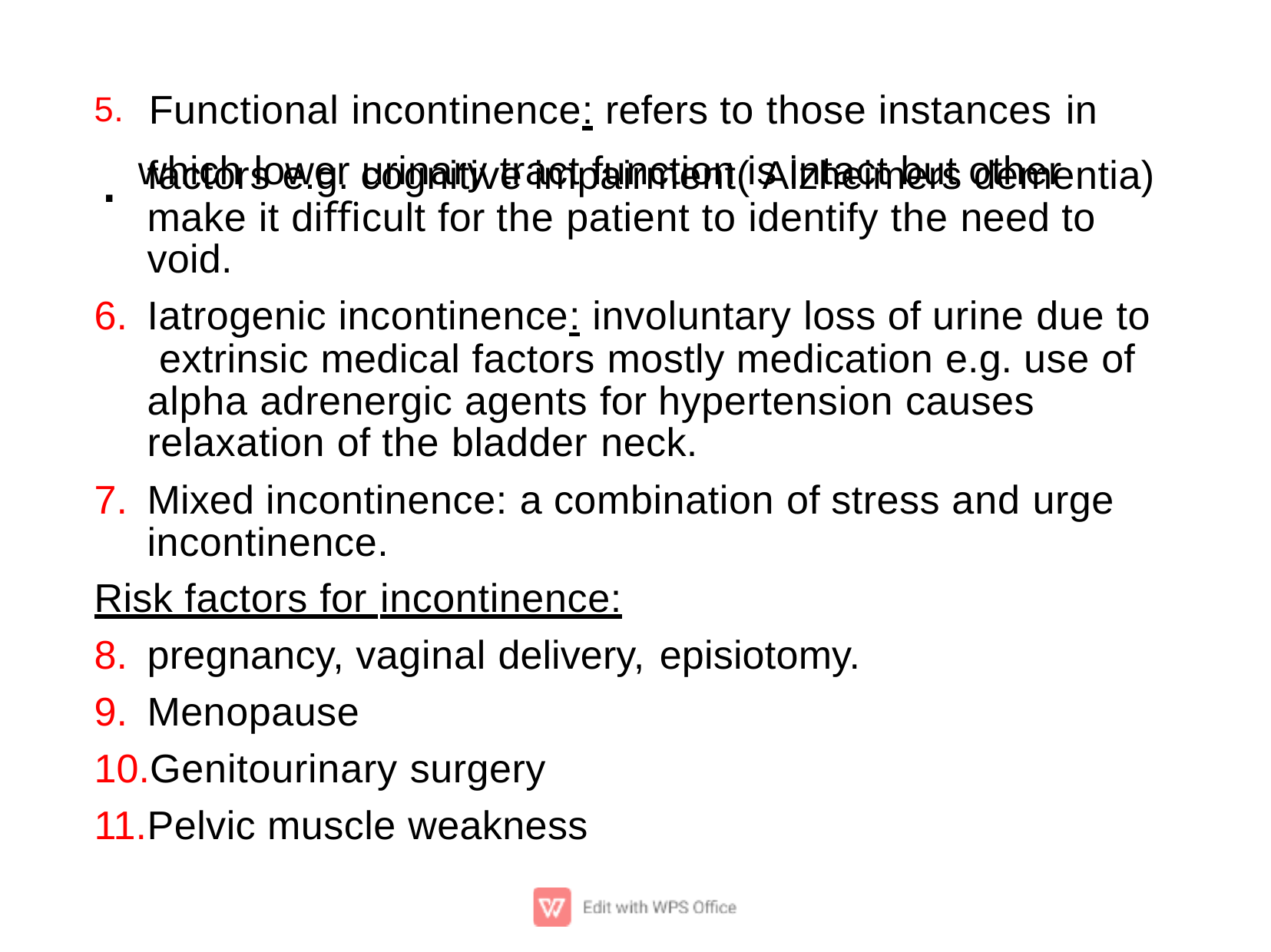

# 5.	Functional incontinence: refers to those instances in
. which lower urinary tract function is intact but other
factors e.g. cognitive impairment( Alzheimers dementia)  make it diﬃcult for the patient to identify the need to  void.
Iatrogenic incontinence: involuntary loss of urine due to  extrinsic medical factors mostly medication e.g. use of  alpha adrenergic agents for hypertension causes  relaxation of the bladder neck.
Mixed incontinence: a combination of stress and urge  incontinence.
Risk factors for incontinence:
pregnancy, vaginal delivery, episiotomy.
Menopause
Genitourinary surgery
Pelvic muscle weakness